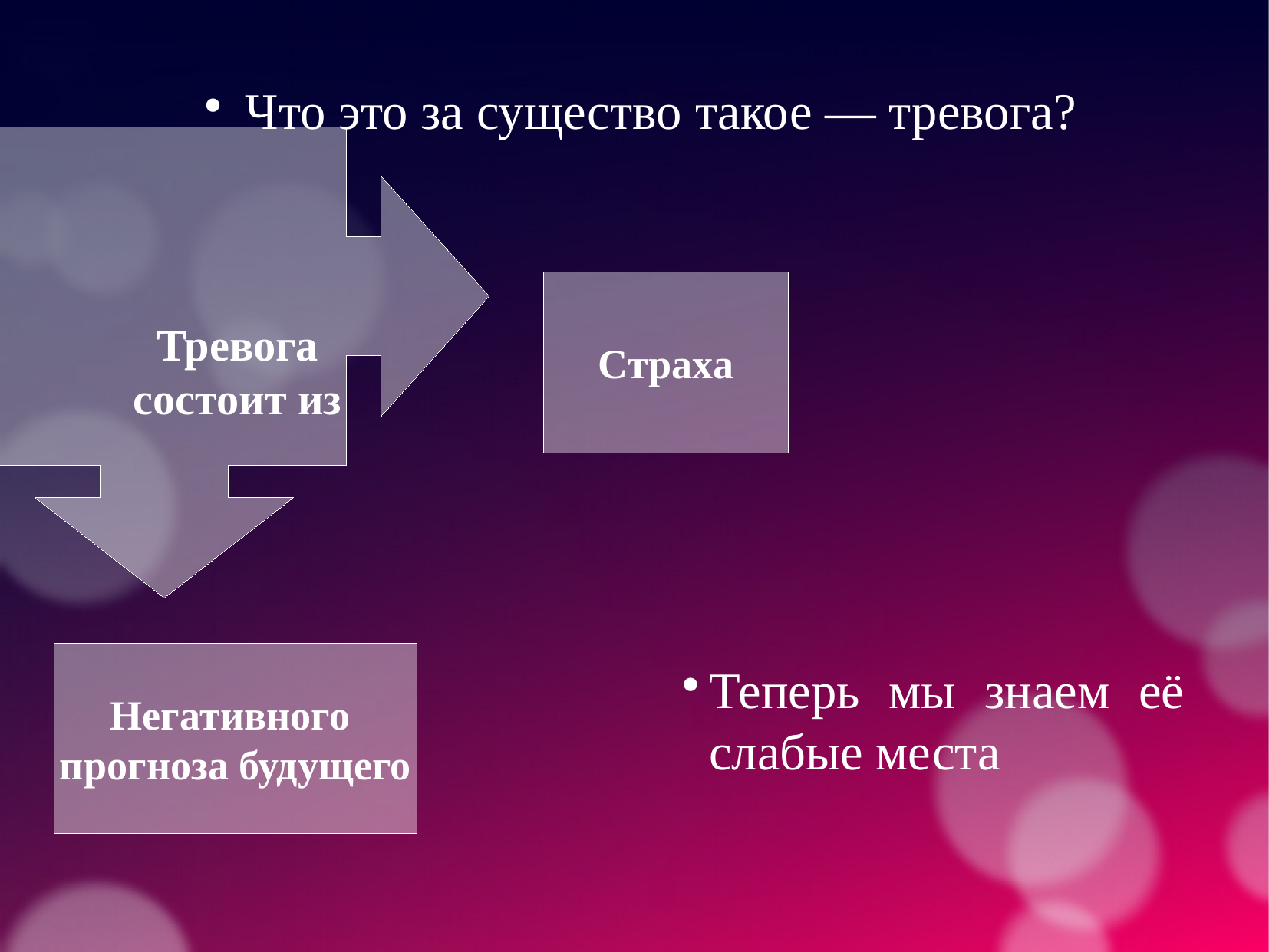

Что это за существо такое — тревога?

Страха
Тревога состоит из
Негативного
прогноза будущего
Теперь мы знаем её слабые места